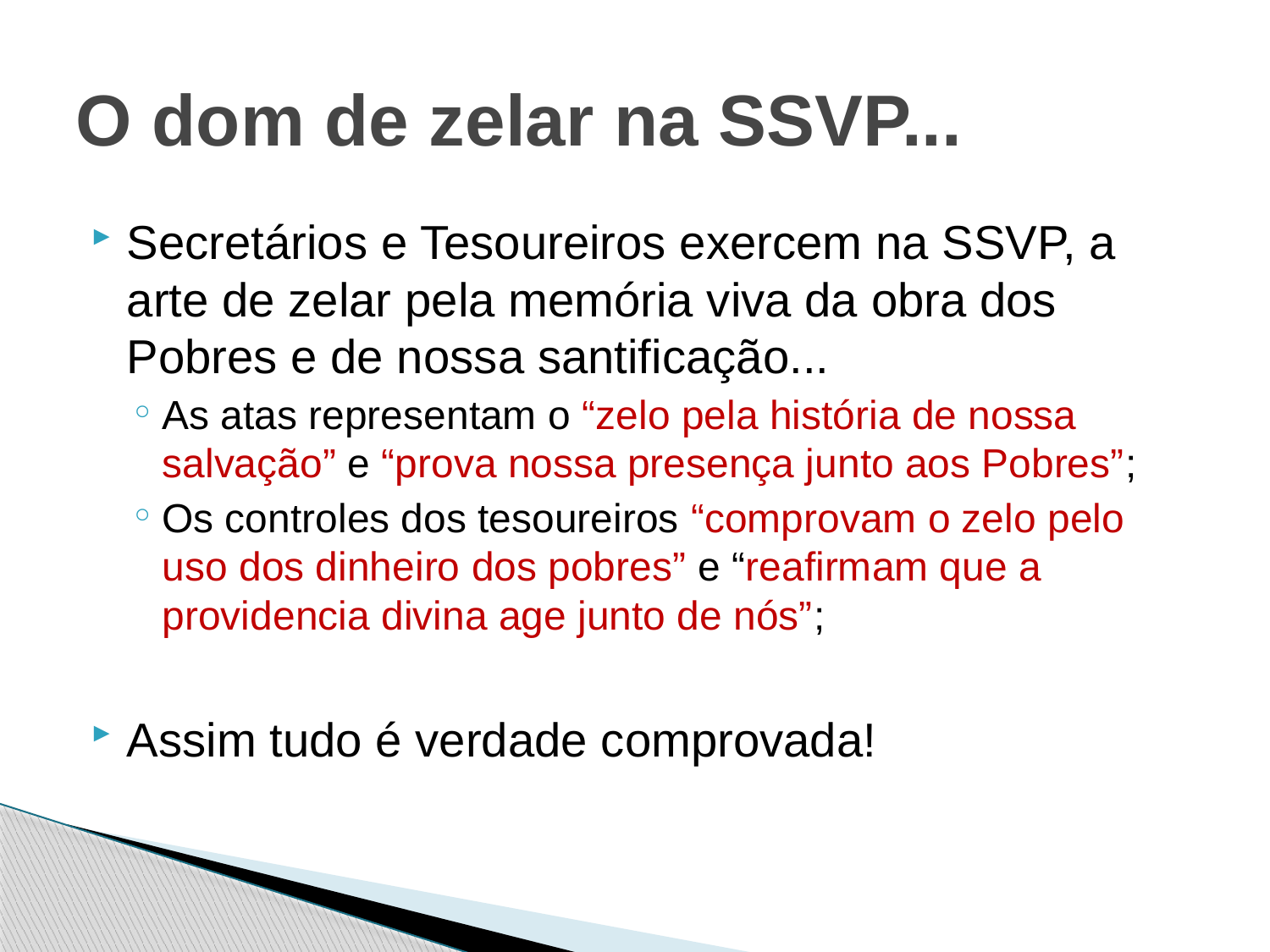

# O dom de zelar na SSVP...
Secretários e Tesoureiros exercem na SSVP, a arte de zelar pela memória viva da obra dos Pobres e de nossa santificação...
As atas representam o “zelo pela história de nossa salvação” e “prova nossa presença junto aos Pobres”;
Os controles dos tesoureiros “comprovam o zelo pelo uso dos dinheiro dos pobres” e “reafirmam que a providencia divina age junto de nós”;

Assim tudo é verdade comprovada!